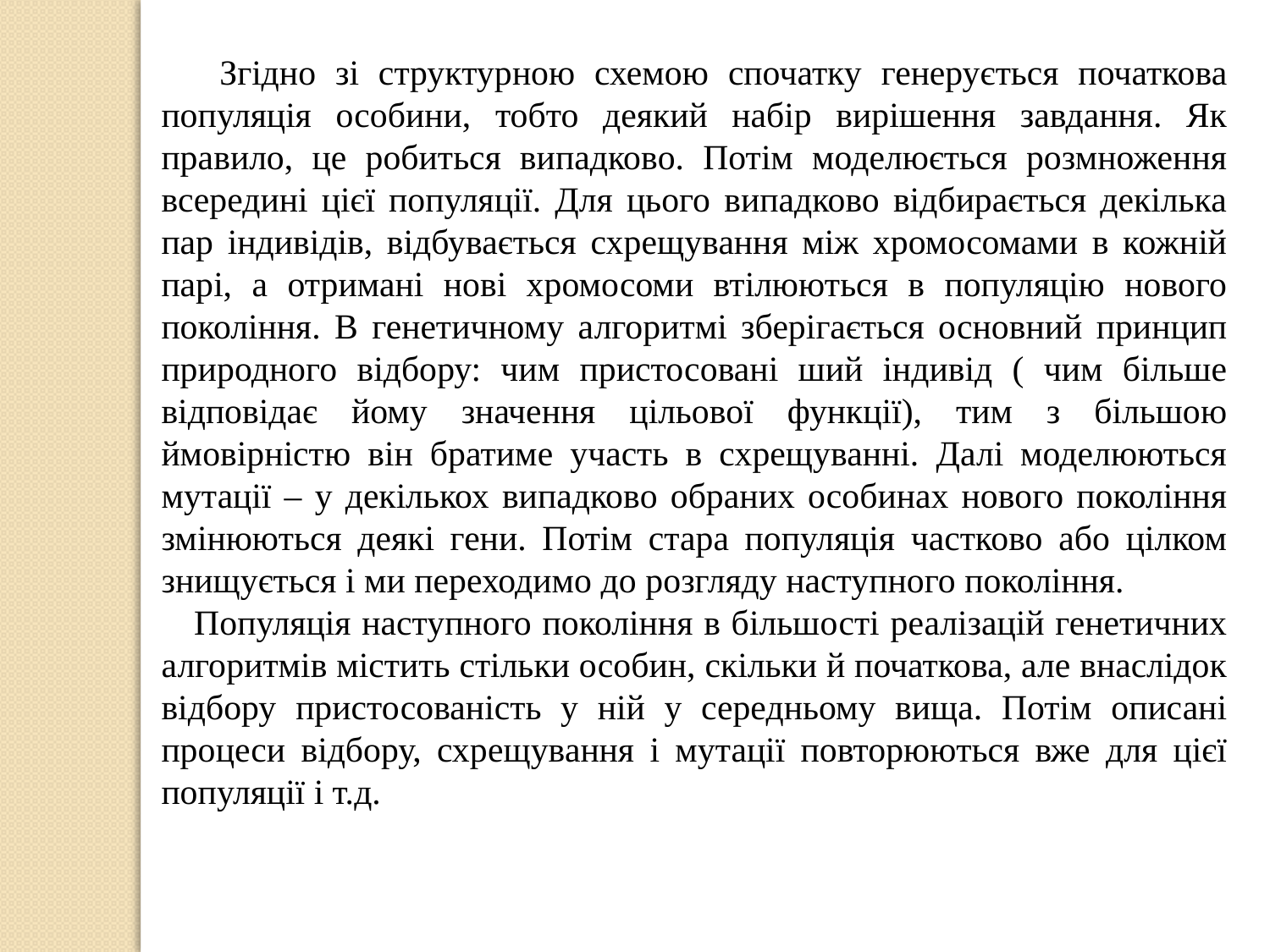

Згідно зі структурною схемою спочатку генерується початкова популяція особини, тобто деякий набір вирішення завдання. Як правило, це робиться випадково. Потім моделюється розмноження всередині цієї популяції. Для цього випадково відбирається декілька пар індивідів, відбувається схрещування між хромосомами в кожній парі, а отримані нові хромосоми втілюються в популяцію нового покоління. В генетичному алгоритмі зберігається основний принцип природного відбору: чим пристосовані ший індивід ( чим більше відповідає йому значення цільової функції), тим з більшою ймовірністю він братиме участь в схрещуванні. Далі моделюються мутації – у декількох випадково обраних особинах нового покоління змінюються деякі гени. Потім стара популяція частково або цілком знищується і ми переходимо до розгляду наступного покоління.
   Популяція наступного покоління в більшості реалізацій генетичних алгоритмів містить стільки особин, скільки й початкова, але внаслідок відбору пристосованість у ній у середньому вища. Потім описані процеси відбору, схрещування і мутації повторюються вже для цієї популяції і т.д.